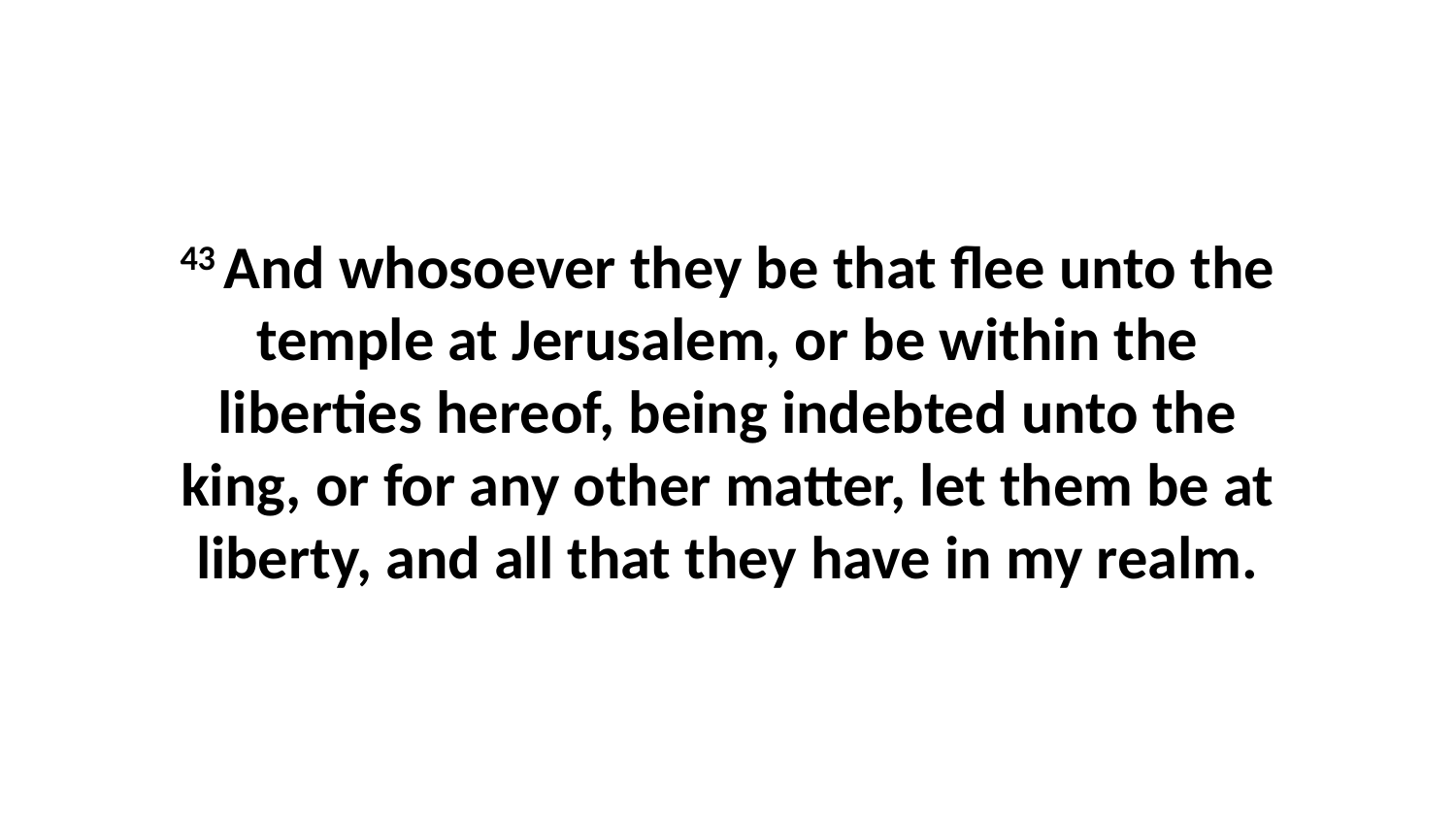

43 And whosoever they be that flee unto the temple at Jerusalem, or be within the liberties hereof, being indebted unto the king, or for any other matter, let them be at liberty, and all that they have in my realm.